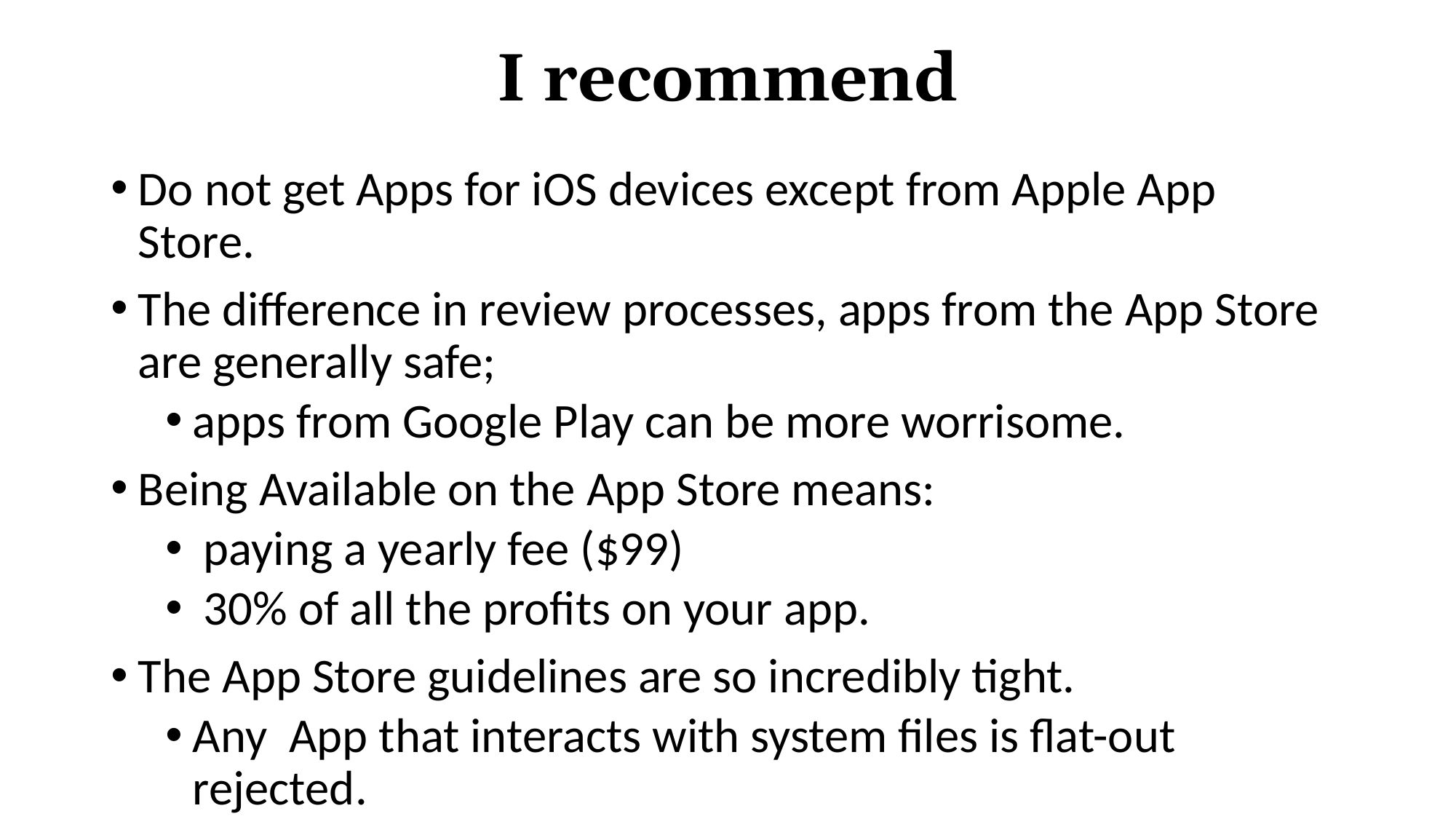

# I recommend
Do not get Apps for iOS devices except from Apple App Store.
The difference in review processes, apps from the App Store are generally safe;
apps from Google Play can be more worrisome.
Being Available on the App Store means:
 paying a yearly fee ($99)
 30% of all the profits on your app.
The App Store guidelines are so incredibly tight.
Any  App that interacts with system files is flat-out rejected.